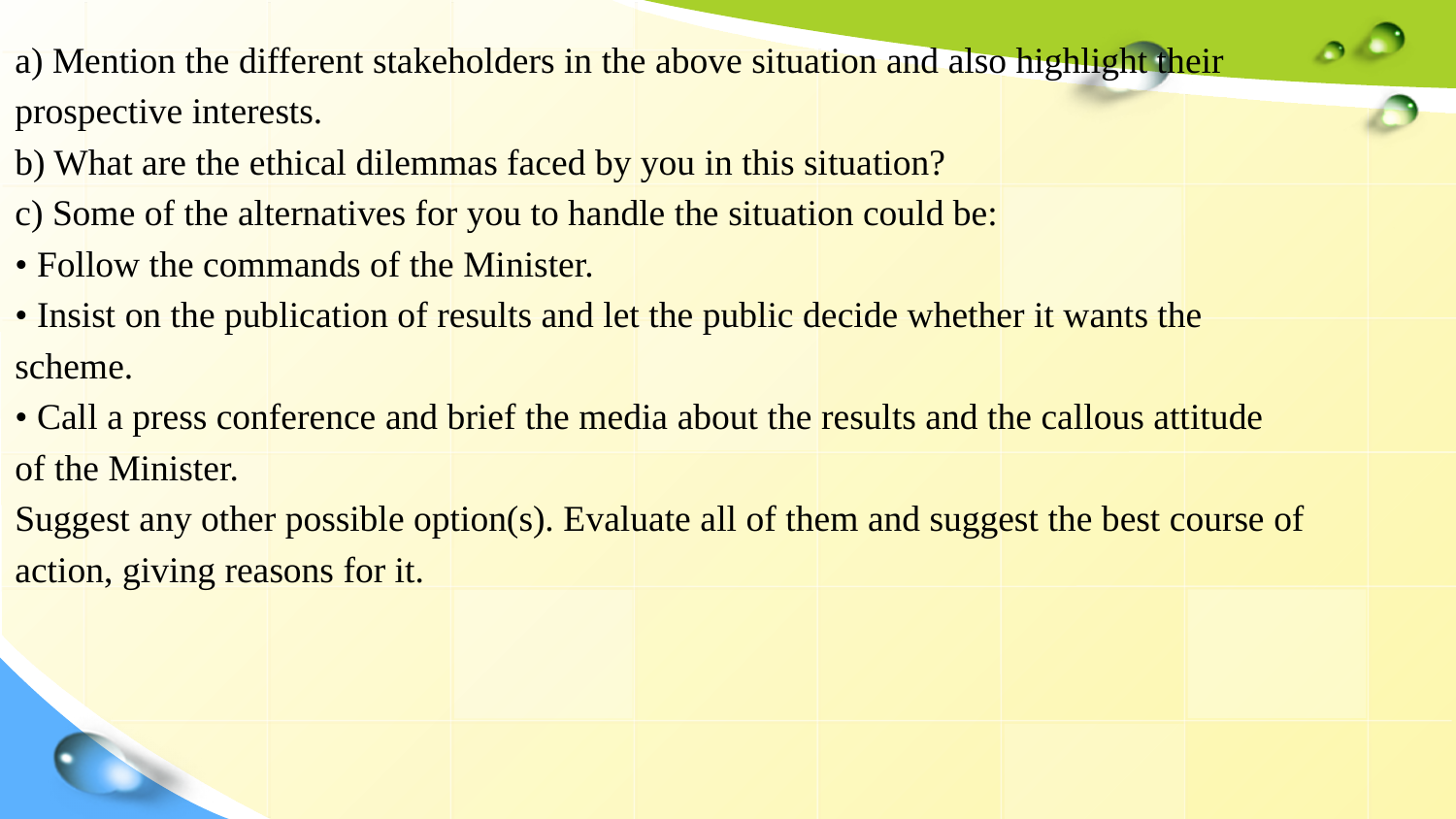

a) Mention the different stakeholders in the above situation and also highlight their
prospective interests.
b) What are the ethical dilemmas faced by you in this situation?
c) Some of the alternatives for you to handle the situation could be:
• Follow the commands of the Minister.
• Insist on the publication of results and let the public decide whether it wants the
scheme.
• Call a press conference and brief the media about the results and the callous attitude
of the Minister.
Suggest any other possible option(s). Evaluate all of them and suggest the best course of
action, giving reasons for it.